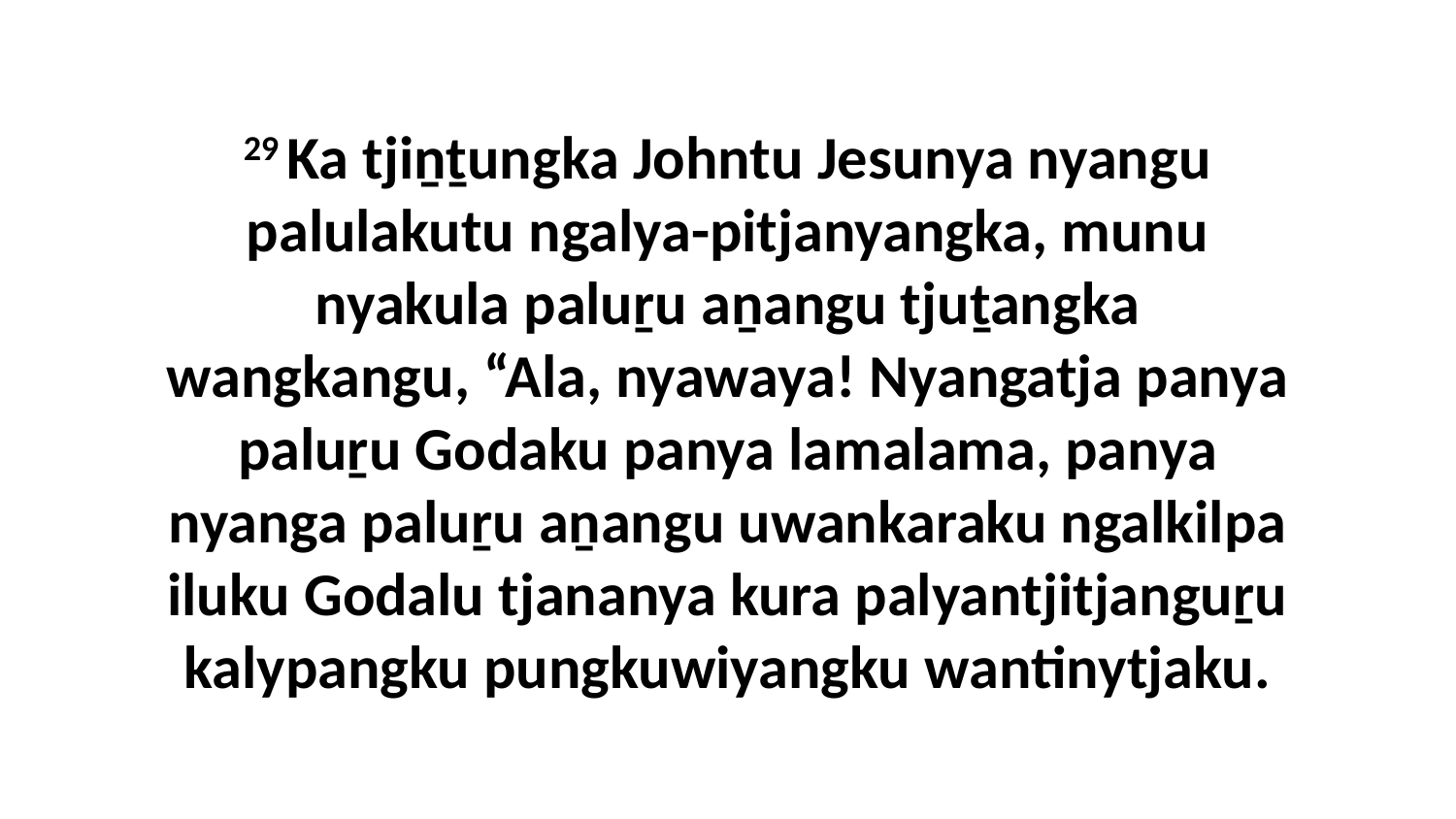

29 Ka tjiṉṯungka Johntu Jesunya nyangu palulakutu ngalya-pitjanyangka, munu nyakula paluṟu aṉangu tjuṯangka wangkangu, “Ala, nyawaya! Nyangatja panya paluṟu Godaku panya lamalama, panya nyanga paluṟu aṉangu uwankaraku ngalkilpa iluku Godalu tjananya kura palyantjitjanguṟu kalypangku pungkuwiyangku wantinytjaku.